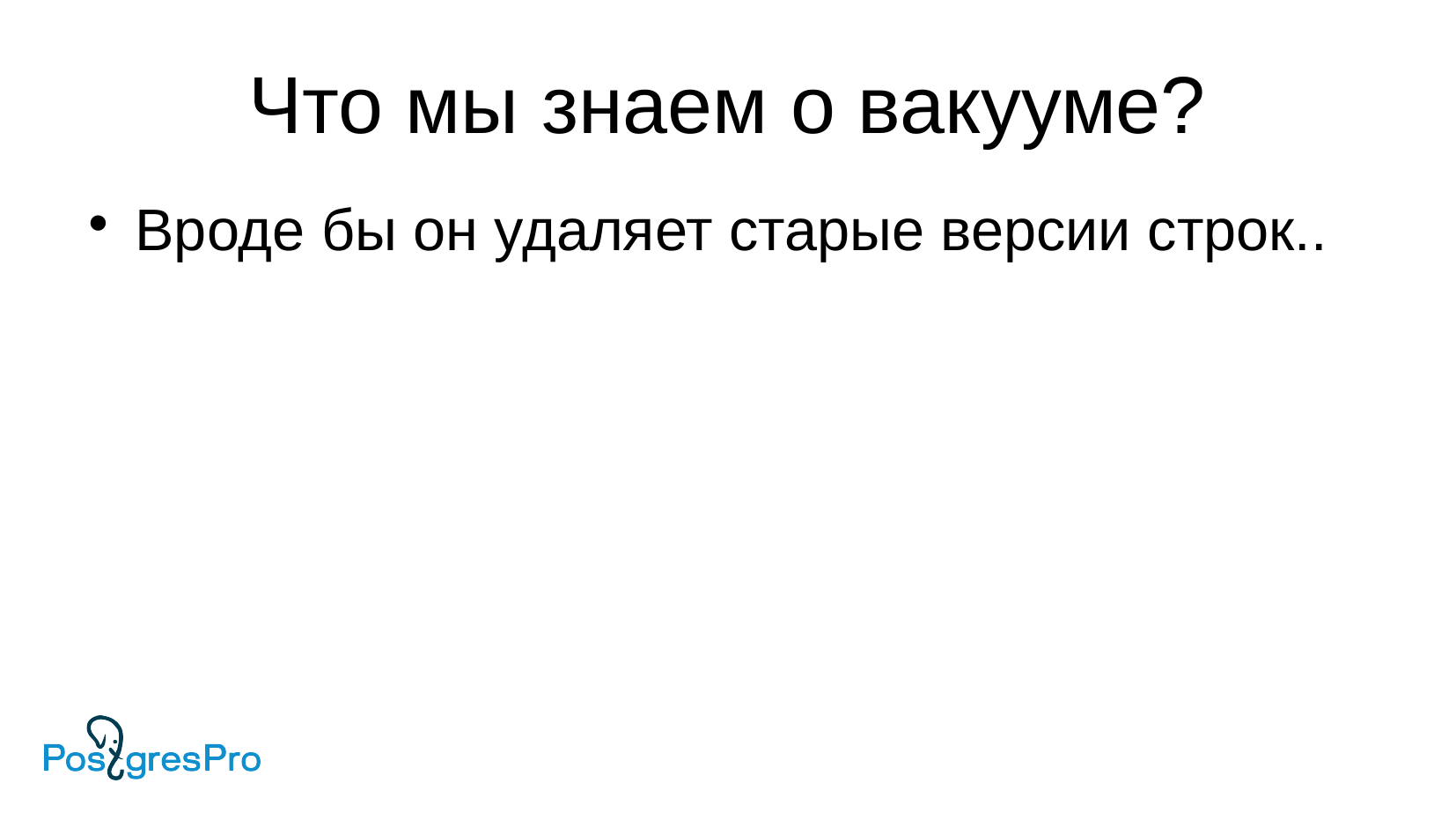

Что мы знаем о вакууме?
Вроде бы он удаляет старые версии строк..